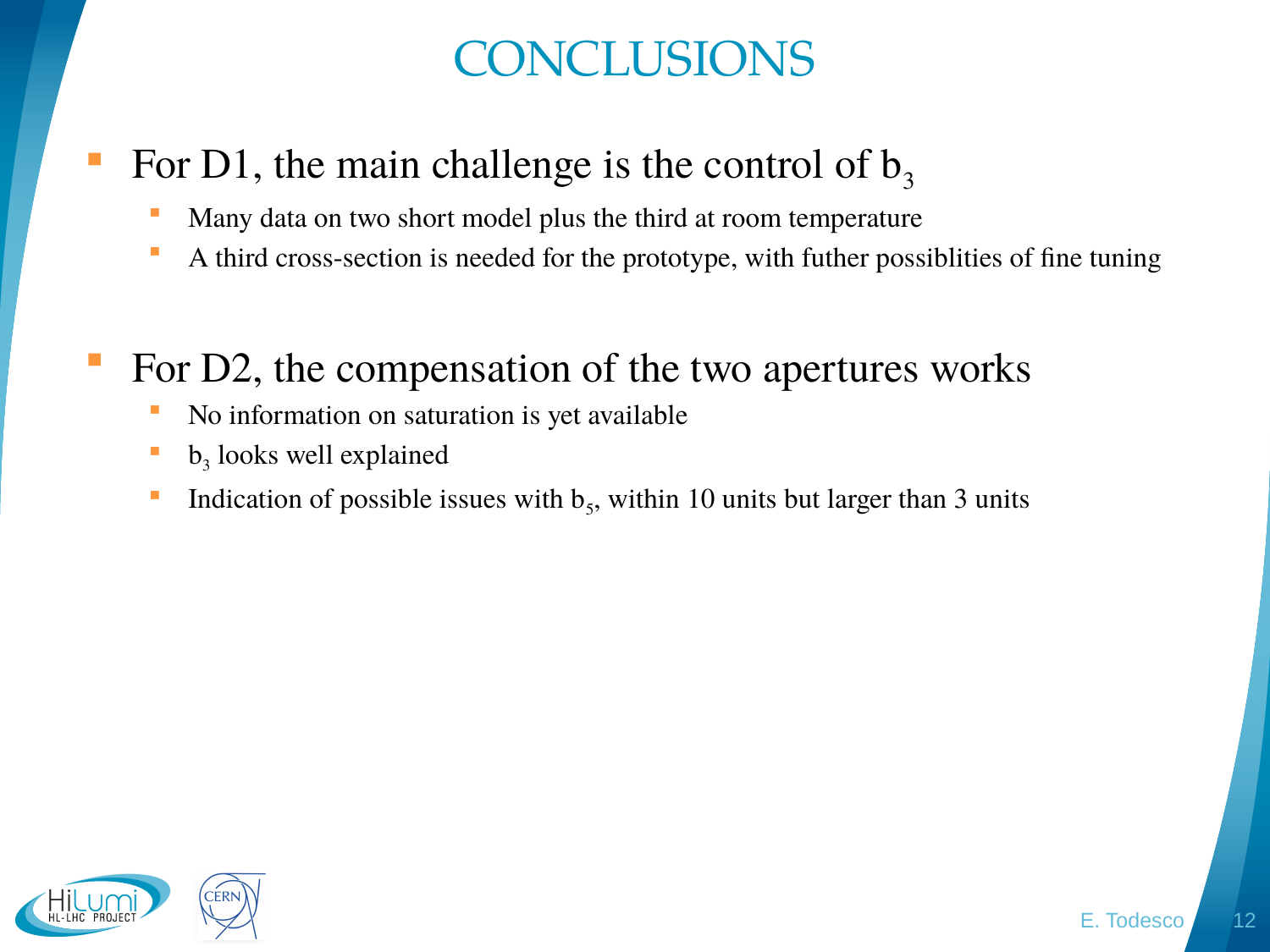

# CONCLUSIONS
For D1, the main challenge is the control of b3
Many data on two short model plus the third at room temperature
A third cross-section is needed for the prototype, with futher possiblities of fine tuning

For D2, the compensation of the two apertures works
No information on saturation is yet available
b3 looks well explained
Indication of possible issues with b5, within 10 units but larger than 3 units
E. Todesco
12